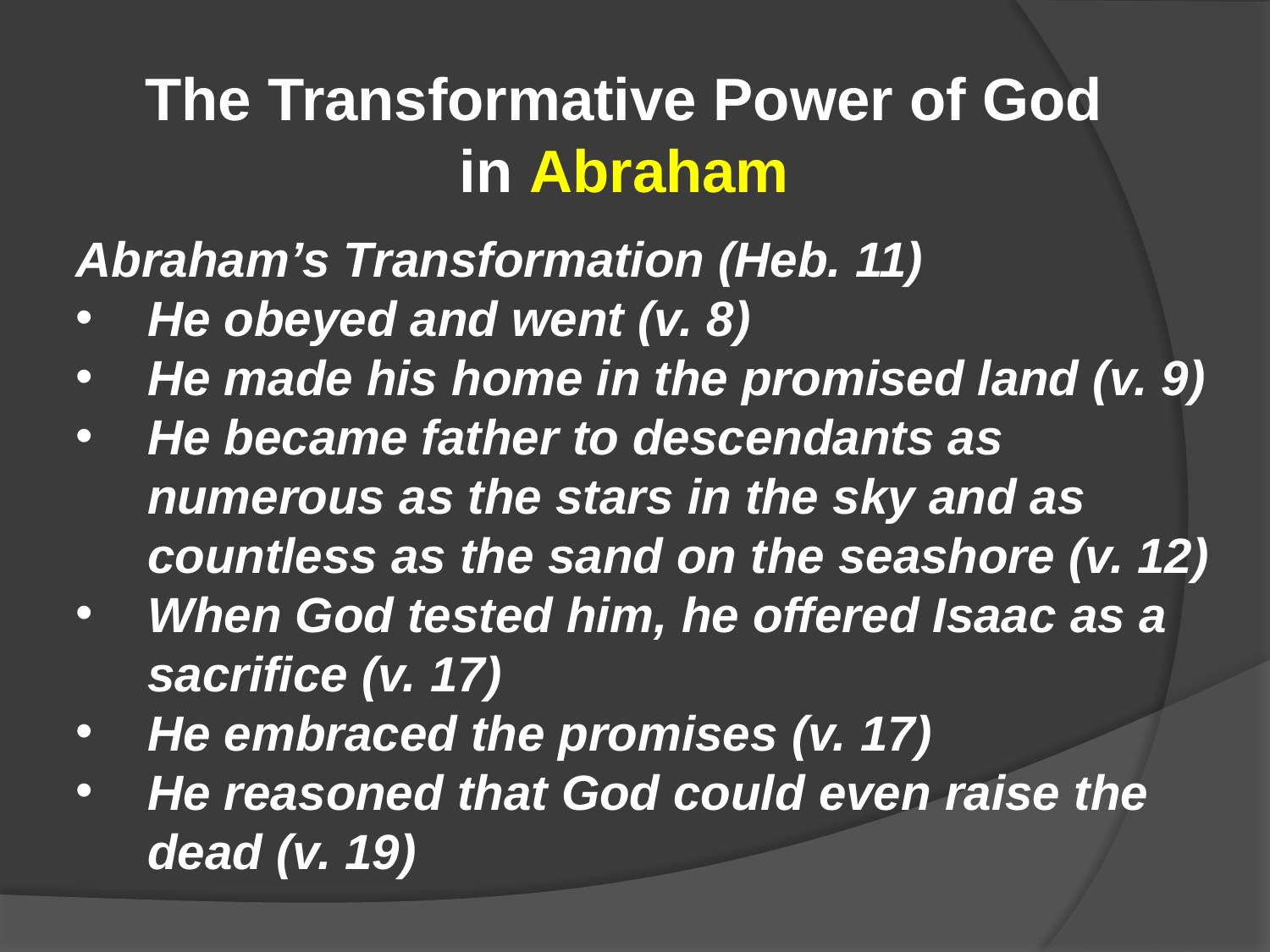

# The Transformative Power of God in Abraham
Abraham’s Transformation (Heb. 11)
He obeyed and went (v. 8)
He made his home in the promised land (v. 9)
He became father to descendants as numerous as the stars in the sky and as countless as the sand on the seashore (v. 12)
When God tested him, he offered Isaac as a sacrifice (v. 17)
He embraced the promises (v. 17)
He reasoned that God could even raise the dead (v. 19)